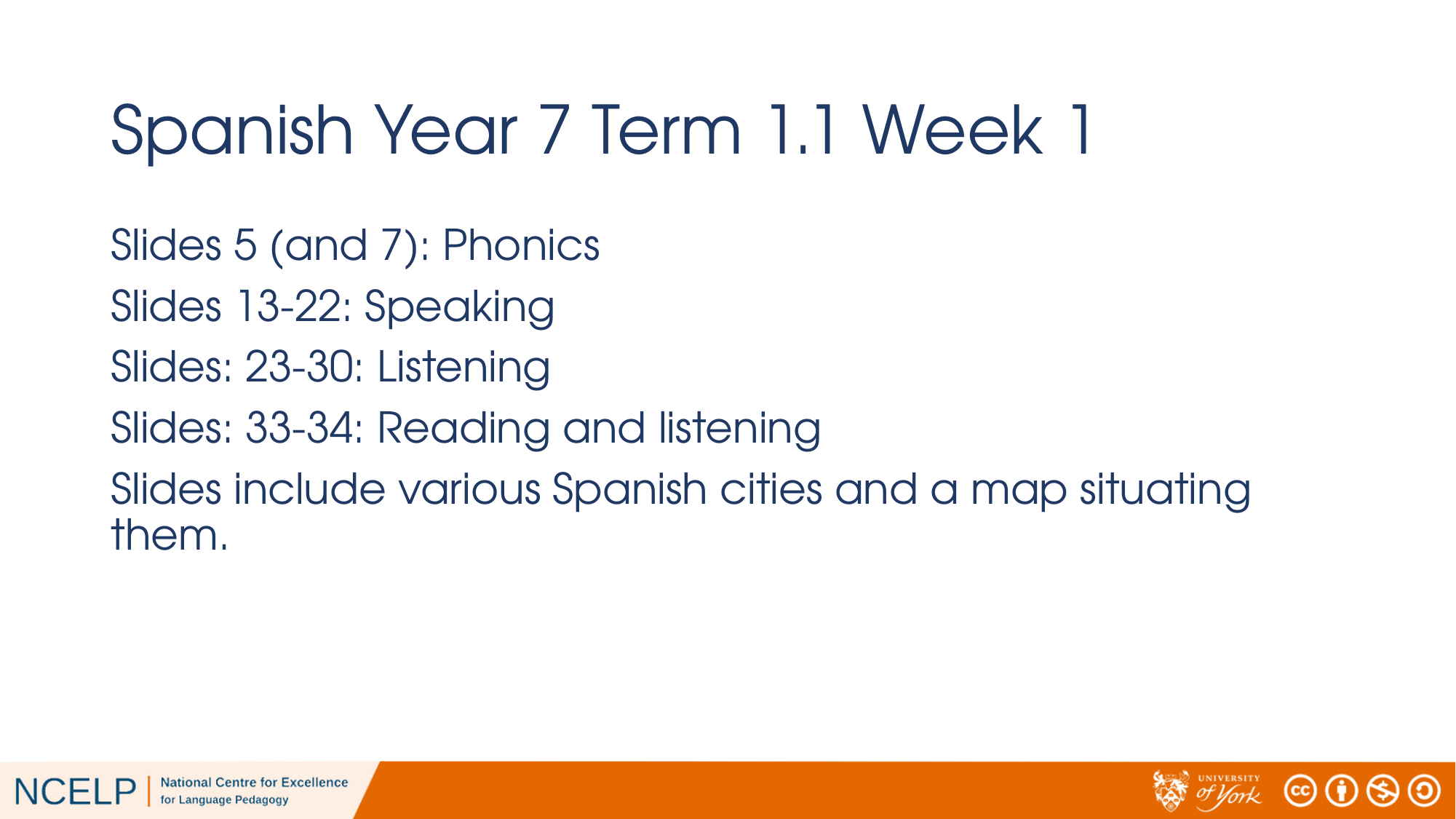

# Spanish Year 7 Term 1.1 Week 1
Slides 5 (and 7): Phonics
Slides 13-22: Speaking
Slides: 23-30: Listening
Slides: 33-34: Reading and listening
Slides include various Spanish cities and a map situating them.